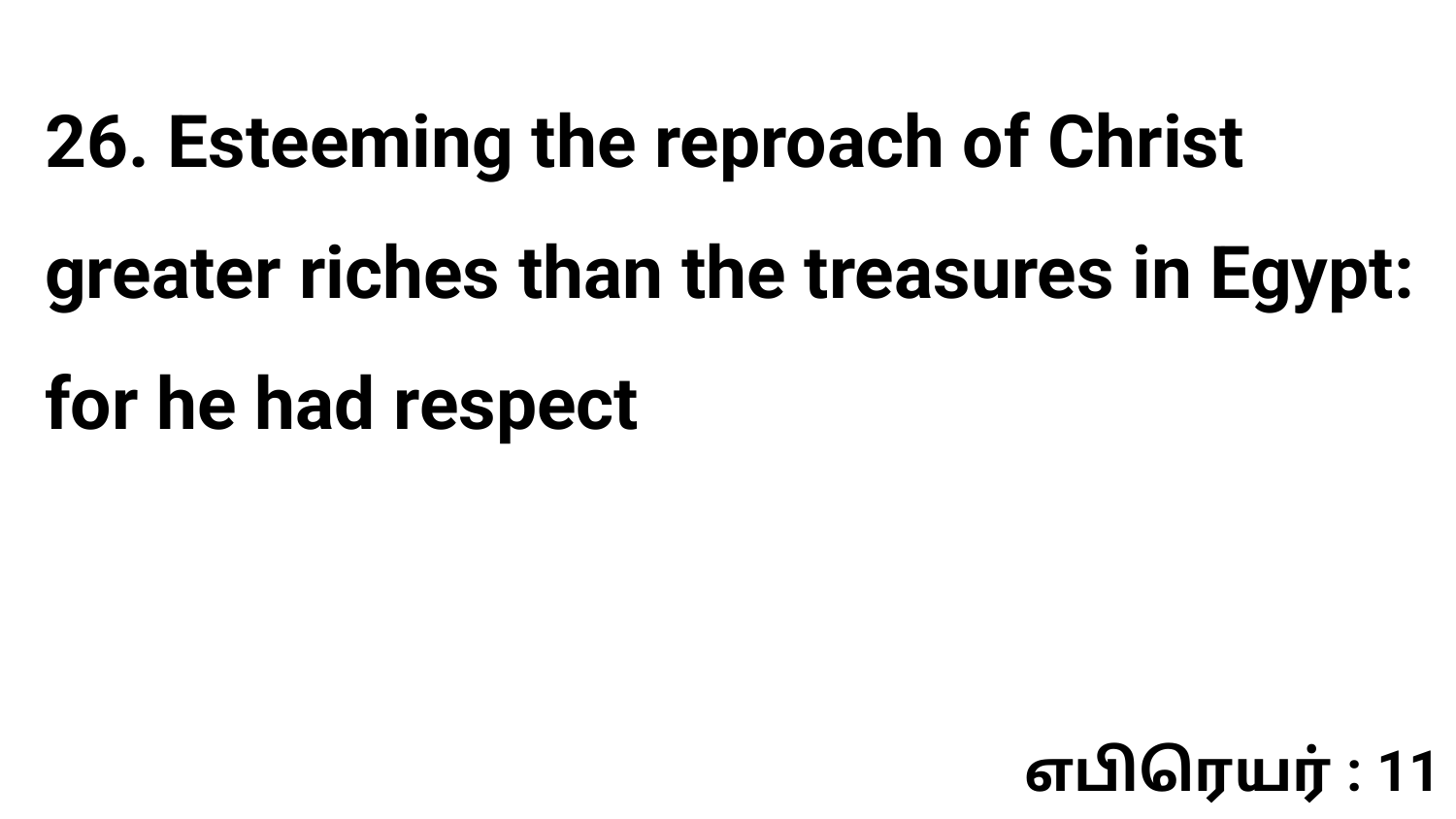

26. Esteeming the reproach of Christ greater riches than the treasures in Egypt: for he had respect
எபிரெயர் : 11